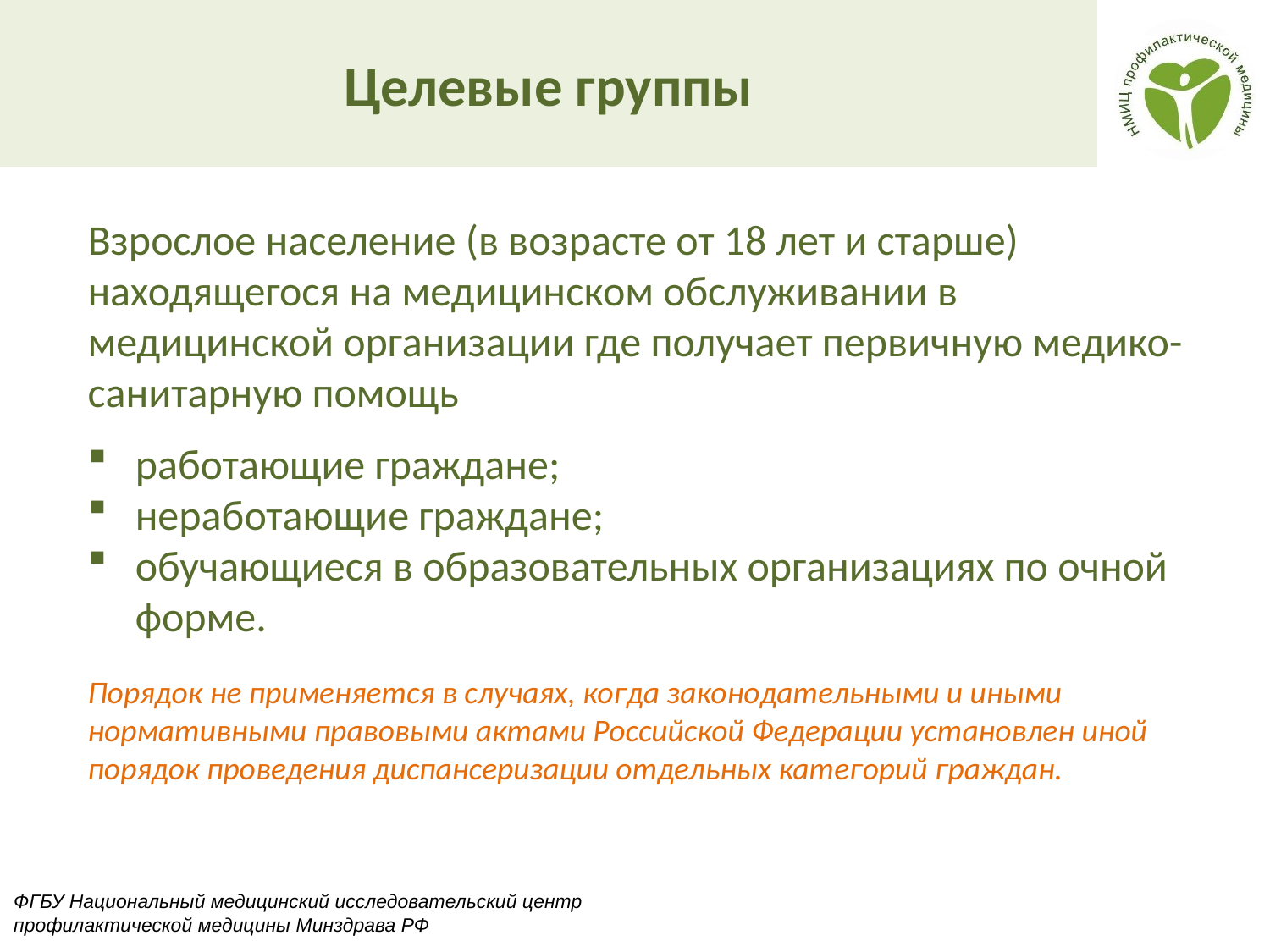

Целевые группы
Взрослое население (в возрасте от 18 лет и старше)
находящегося на медицинском обслуживании в медицинской организации где получает первичную медико-санитарную помощь
работающие граждане;
неработающие граждане;
обучающиеся в образовательных организациях по очной форме.
Порядок не применяется в случаях, когда законодательными и иными нормативными правовыми актами Российской Федерации установлен иной порядок проведения диспансеризации отдельных категорий граждан.